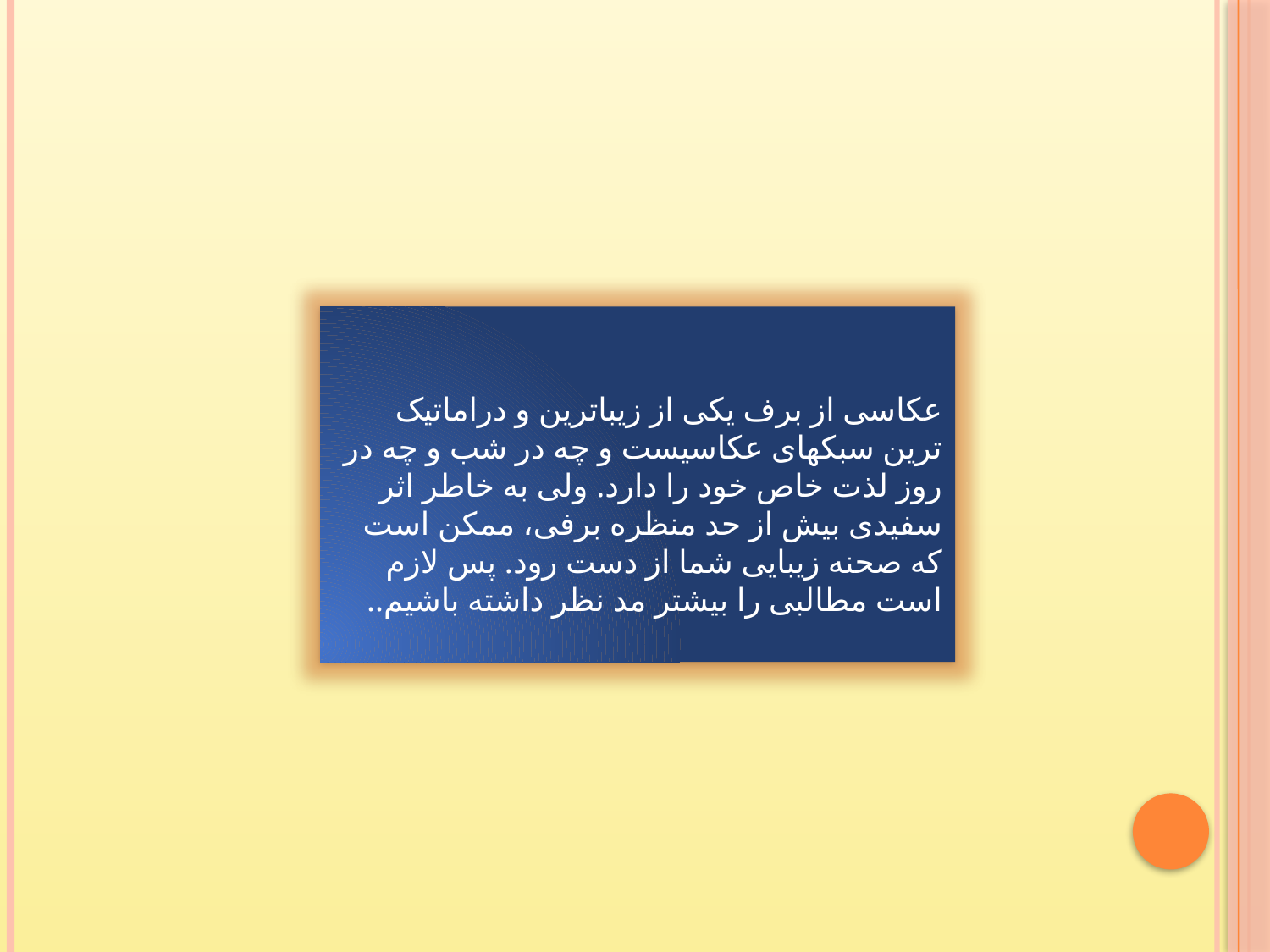

عکاسی از برف یکی از زیباترین و دراماتیک ترین سبکهای عکاسیست و چه در شب و چه در روز لذت خاص خود را دارد. ولی به خاطر اثر سفیدی بیش از حد منظره برفی، ممکن است که صحنه زیبایی شما از دست رود. پس لازم است مطالبی را بیشتر مد نظر داشته باشیم..